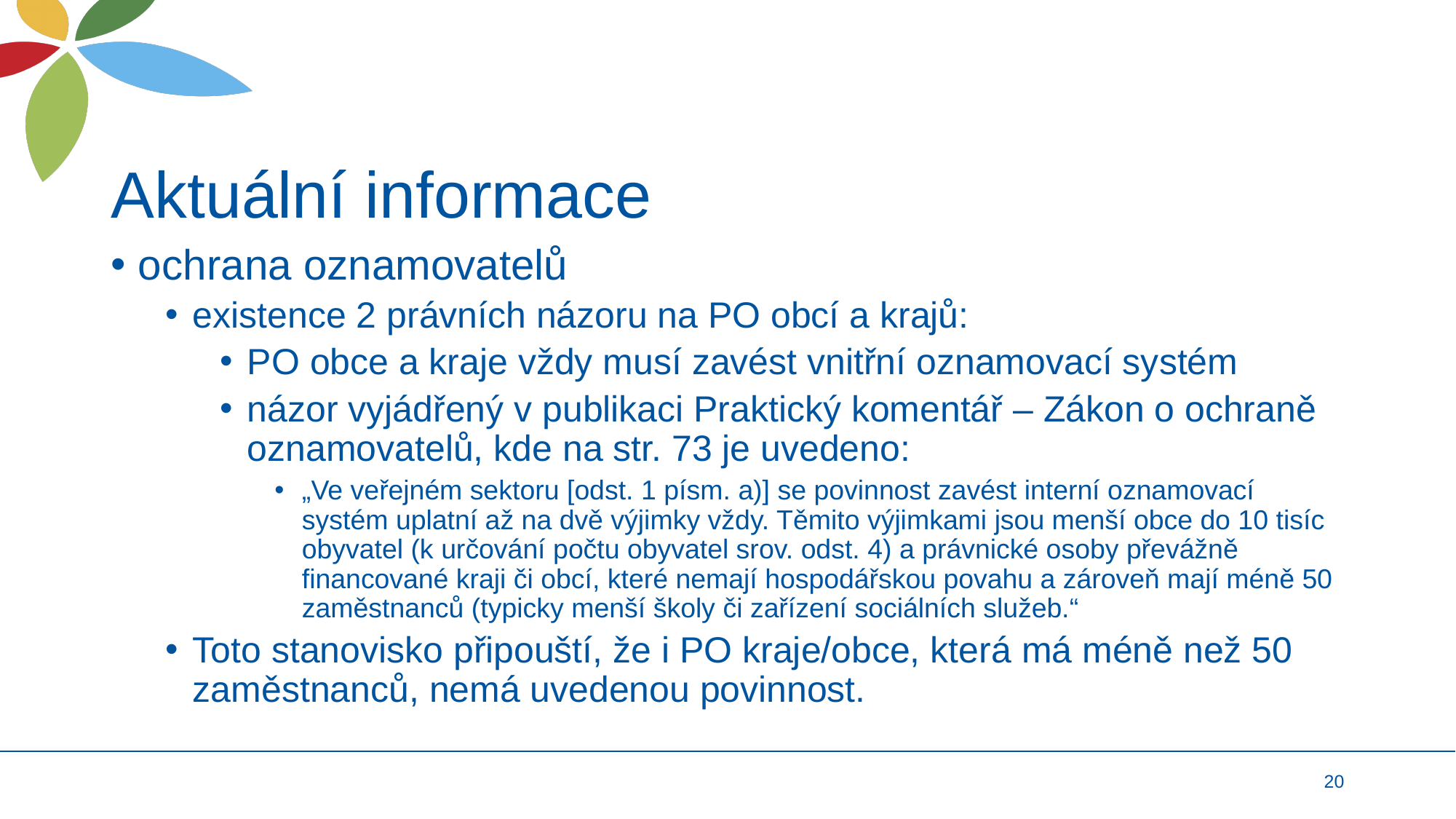

# Aktuální informace
ochrana oznamovatelů
existence 2 právních názoru na PO obcí a krajů:
PO obce a kraje vždy musí zavést vnitřní oznamovací systém
názor vyjádřený v publikaci Praktický komentář – Zákon o ochraně oznamovatelů, kde na str. 73 je uvedeno:
„Ve veřejném sektoru [odst. 1 písm. a)] se povinnost zavést interní oznamovací systém uplatní až na dvě výjimky vždy. Těmito výjimkami jsou menší obce do 10 tisíc obyvatel (k určování počtu obyvatel srov. odst. 4) a právnické osoby převážně financované kraji či obcí, které nemají hospodářskou povahu a zároveň mají méně 50 zaměstnanců (typicky menší školy či zařízení sociálních služeb.“
Toto stanovisko připouští, že i PO kraje/obce, která má méně než 50 zaměstnanců, nemá uvedenou povinnost.

20